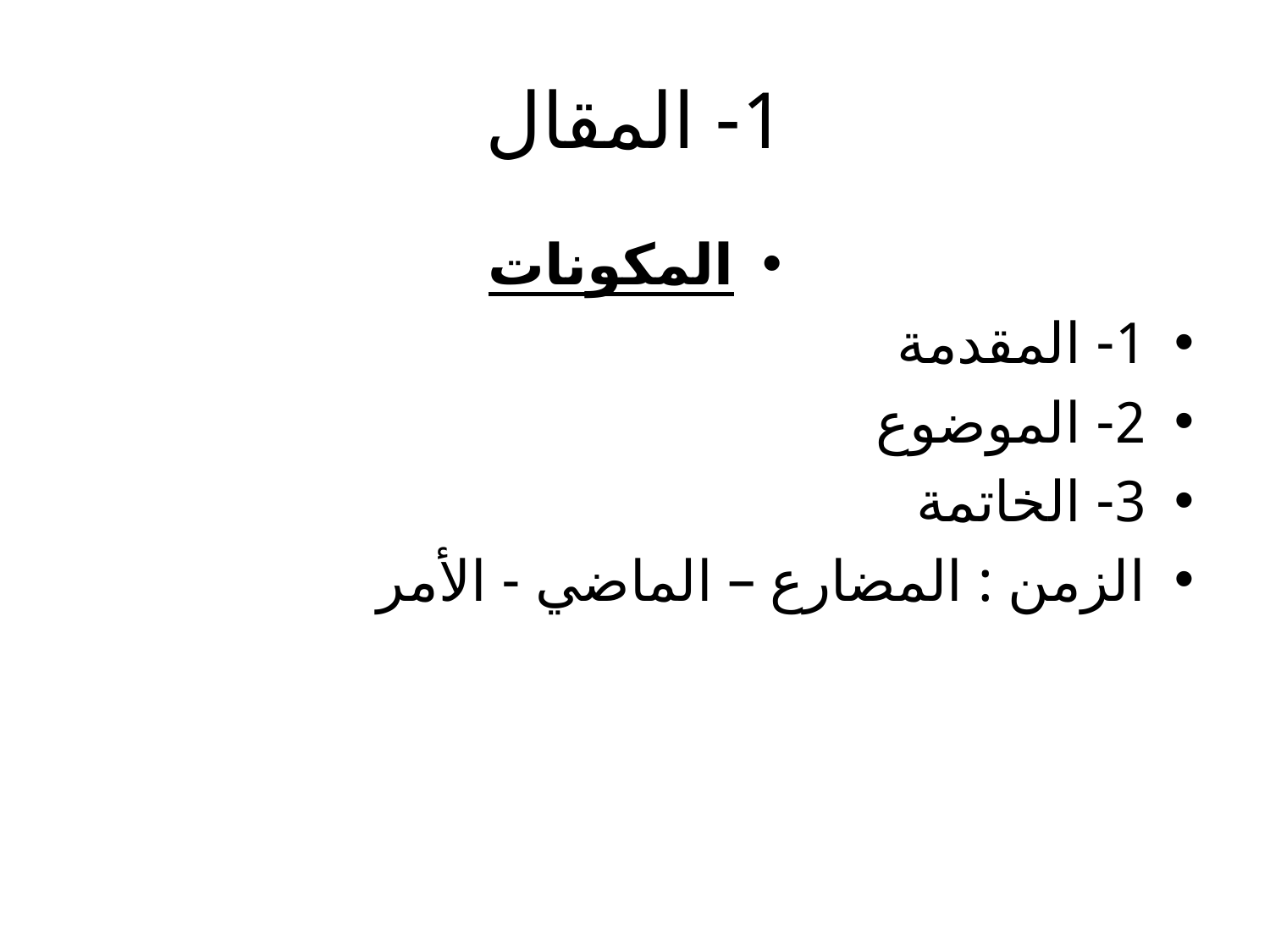

# 1- المقال
المكونات
1- المقدمة
2- الموضوع
3- الخاتمة
الزمن : المضارع – الماضي - الأمر